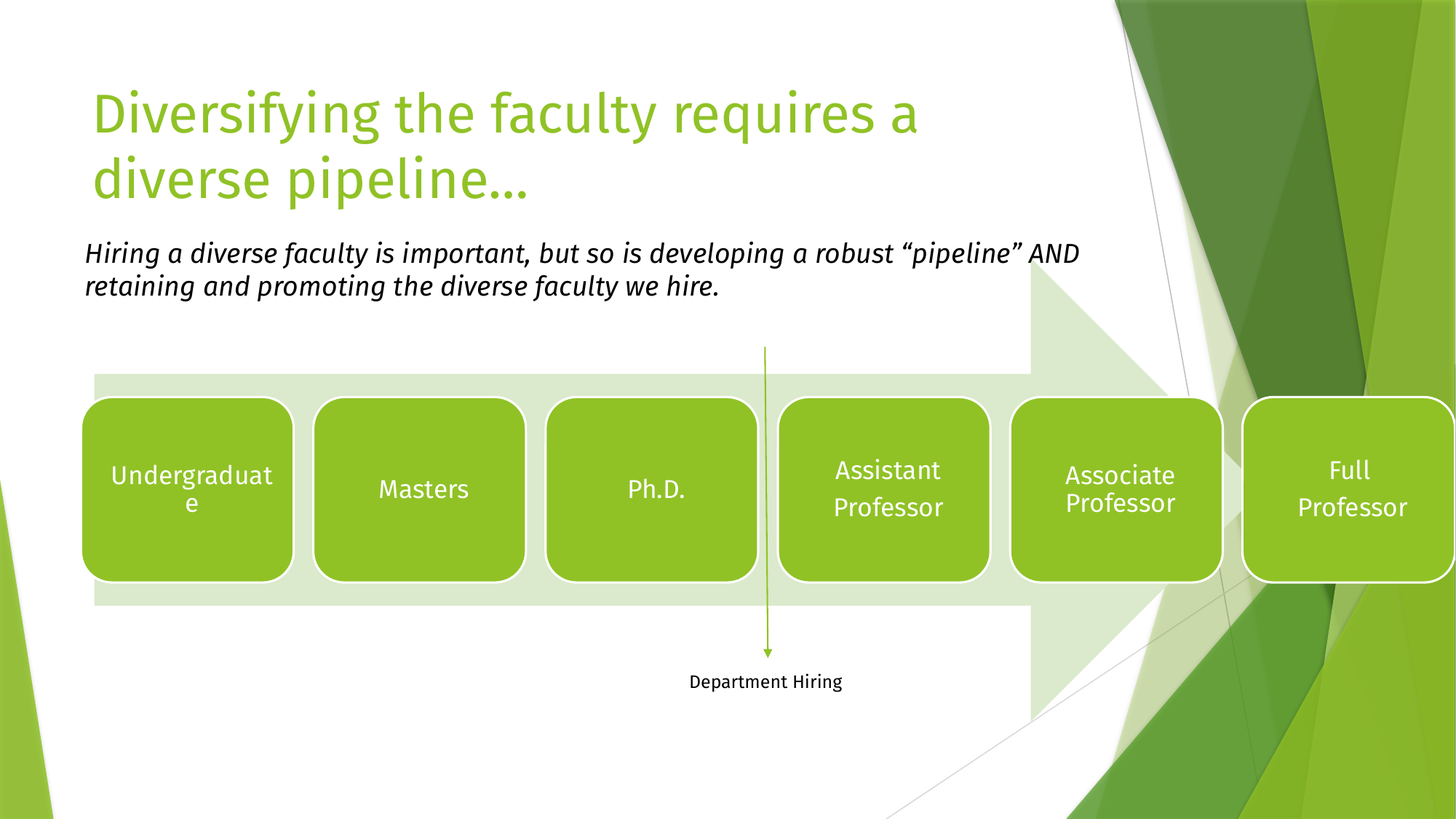

# Diversifying the faculty requires a diverse pipeline…
Hiring a diverse faculty is important, but so is developing a robust “pipeline” AND retaining and promoting the diverse faculty we hire.
Undergraduate
Masters
Ph.D.
Assistant
Professor
Associate Professor
Full
Professor
Department Hiring